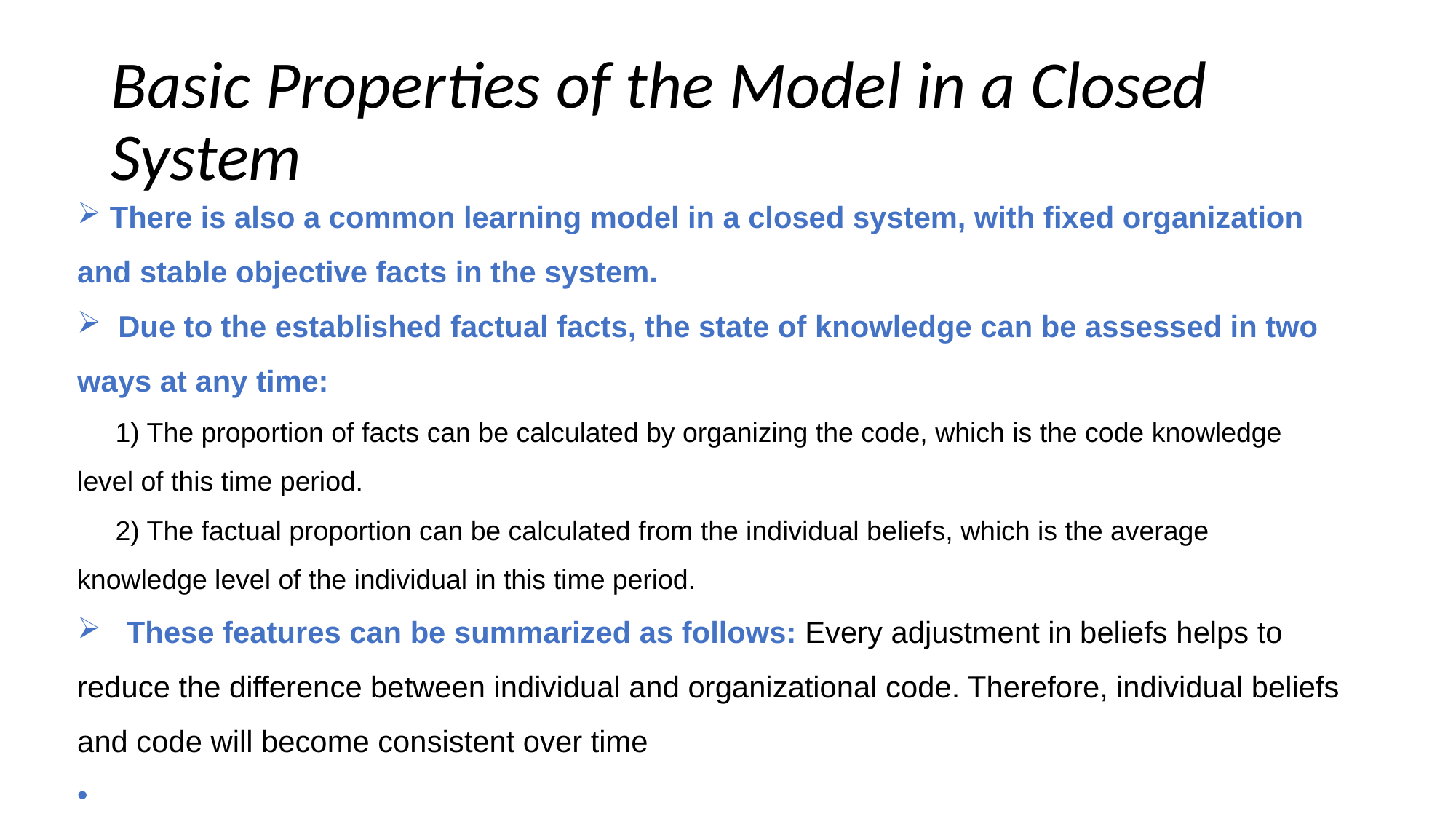

# Basic Properties of the Model in a Closed System
 There is also a common learning model in a closed system, with fixed organization and stable objective facts in the system.
  Due to the established factual facts, the state of knowledge can be assessed in two ways at any time:
     1) The proportion of facts can be calculated by organizing the code, which is the code knowledge level of this time period.
     2) The factual proportion can be calculated from the individual beliefs, which is the average knowledge level of the individual in this time period.
   These features can be summarized as follows: Every adjustment in beliefs helps to reduce the difference between individual and organizational code. Therefore, individual beliefs and code will become consistent over time